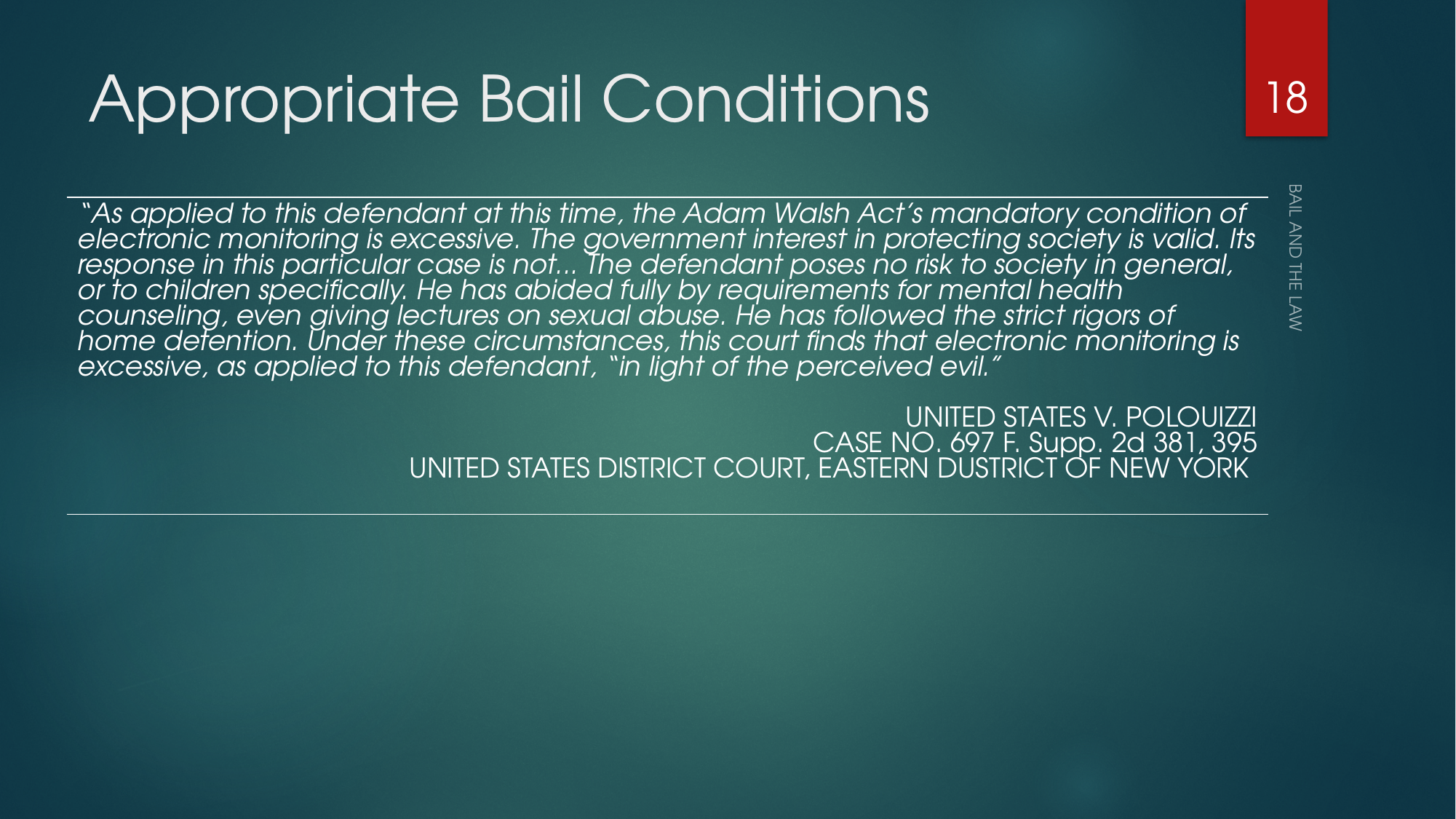

18
# Appropriate Bail Conditions
| “As applied to this defendant at this time, the Adam Walsh Act’s mandatory condition of electronic monitoring is excessive. The government interest in protecting society is valid. Its response in this particular case is not... The defendant poses no risk to society in general, or to children specifically. He has abided fully by requirements for mental health counseling, even giving lectures on sexual abuse. He has followed the strict rigors of home detention. Under these circumstances, this court finds that electronic monitoring is excessive, as applied to this defendant, “in light of the perceived evil.” UNITED STATES V. POLOUIZZI CASE NO. 697 F. Supp. 2d 381, 395 UNITED STATES DISTRICT COURT, EASTERN DUSTRICT OF NEW YORK |
| --- |
BAIL AND THE LAW